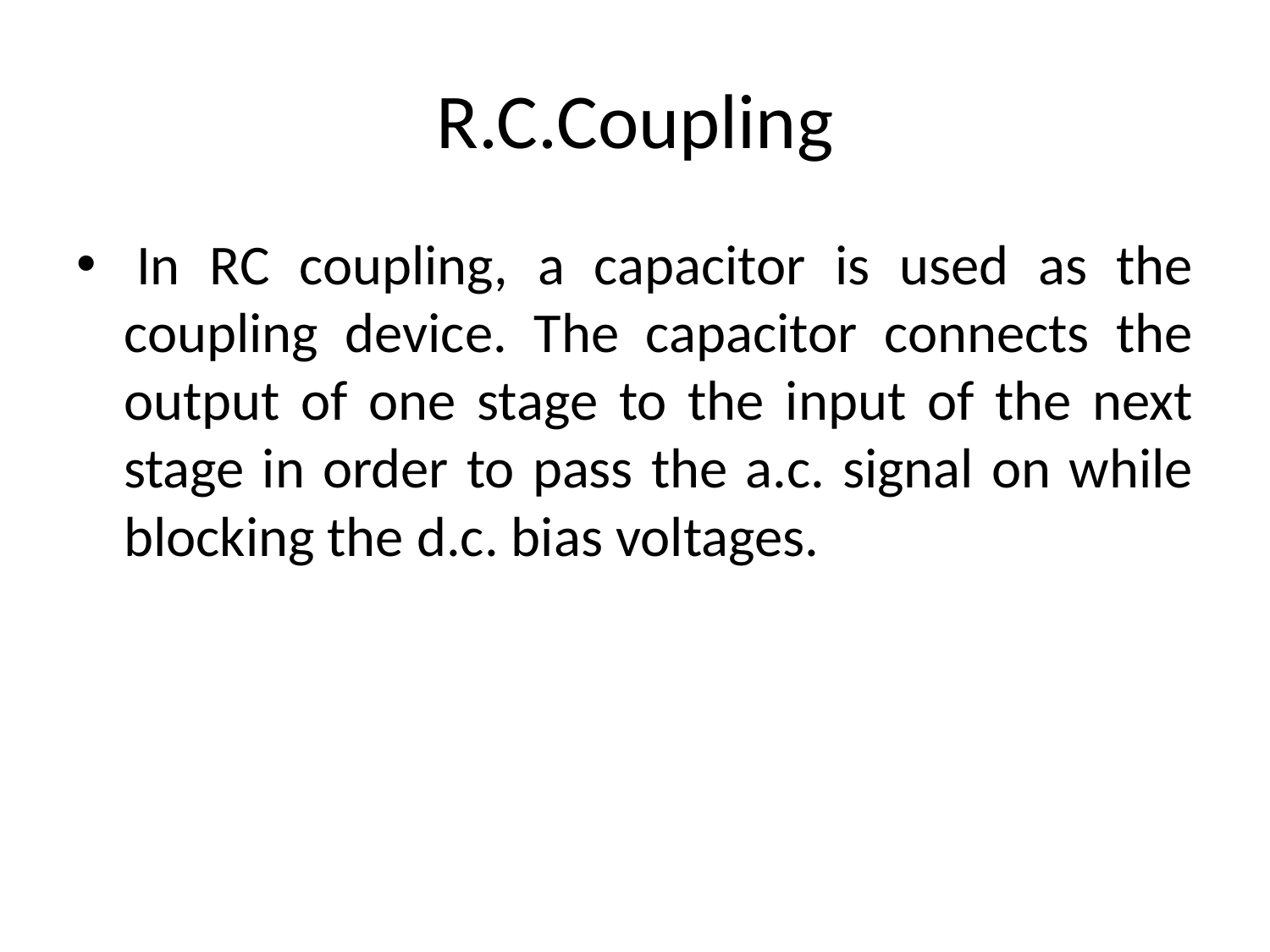

# R.C.Coupling
 In RC coupling, a capacitor is used as the coupling device. The capacitor connects the output of one stage to the input of the next stage in order to pass the a.c. signal on while blocking the d.c. bias voltages.